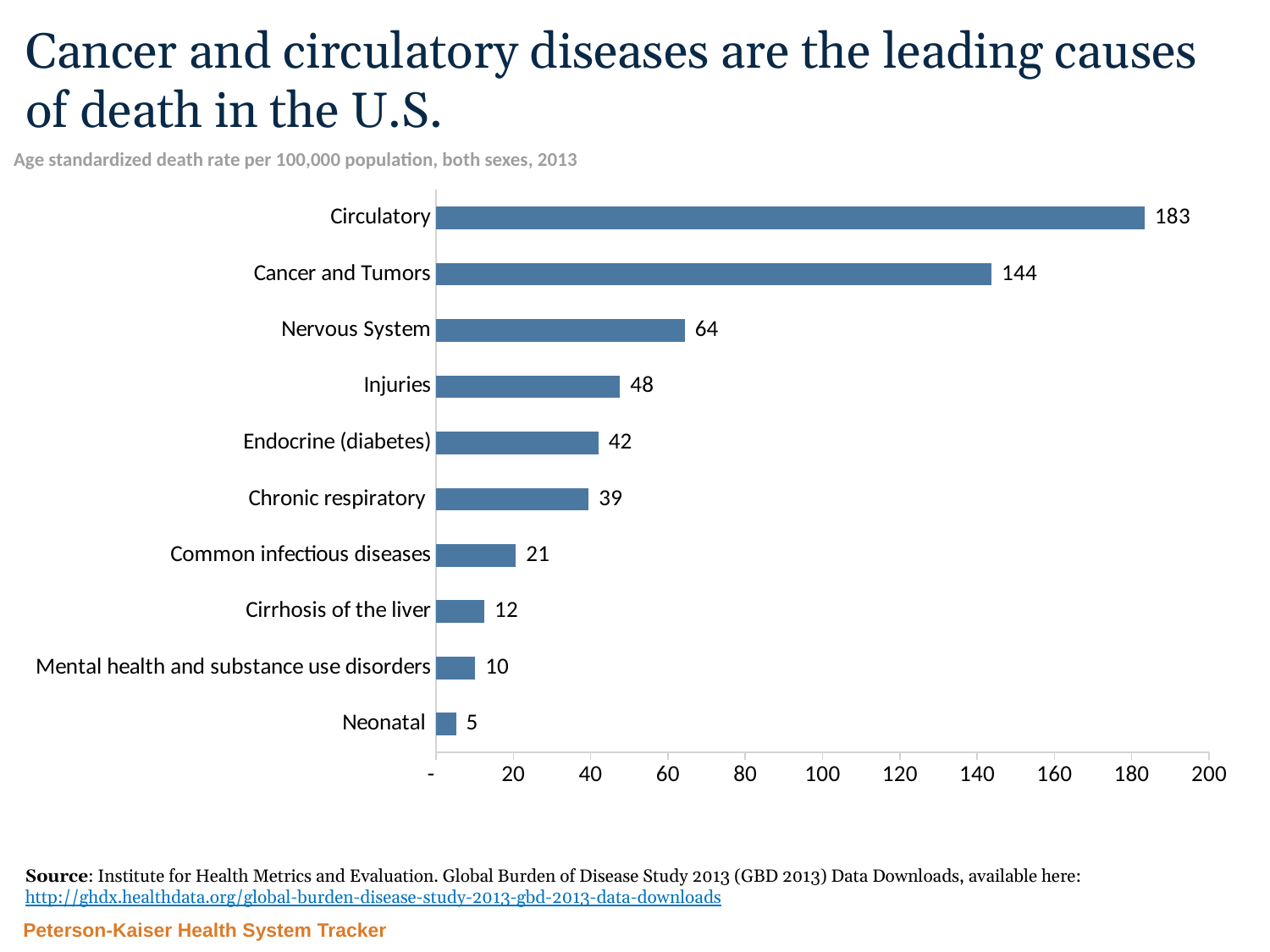

# Cancer and circulatory diseases are the leading causes of death in the U.S.
Age standardized death rate per 100,000 population, both sexes, 2013

### Chart

| Category | Death |
|---|---|
| Neonatal  | 5.14 |
| Mental health and substance use disorders | 10.1 |
| Cirrhosis of the liver | 12.48 |
| Common infectious diseases | 20.65 |
| Chronic respiratory  | 39.48 |
| Endocrine (diabetes) | 41.95 |
| Injuries | 47.56 |
| Nervous System | 64.34 |
| Cancer and Tumors | 143.68 |
| Circulatory | 183.33 |
Source: Institute for Health Metrics and Evaluation. Global Burden of Disease Study 2013 (GBD 2013) Data Downloads, available here: http://ghdx.healthdata.org/global-burden-disease-study-2013-gbd-2013-data-downloads